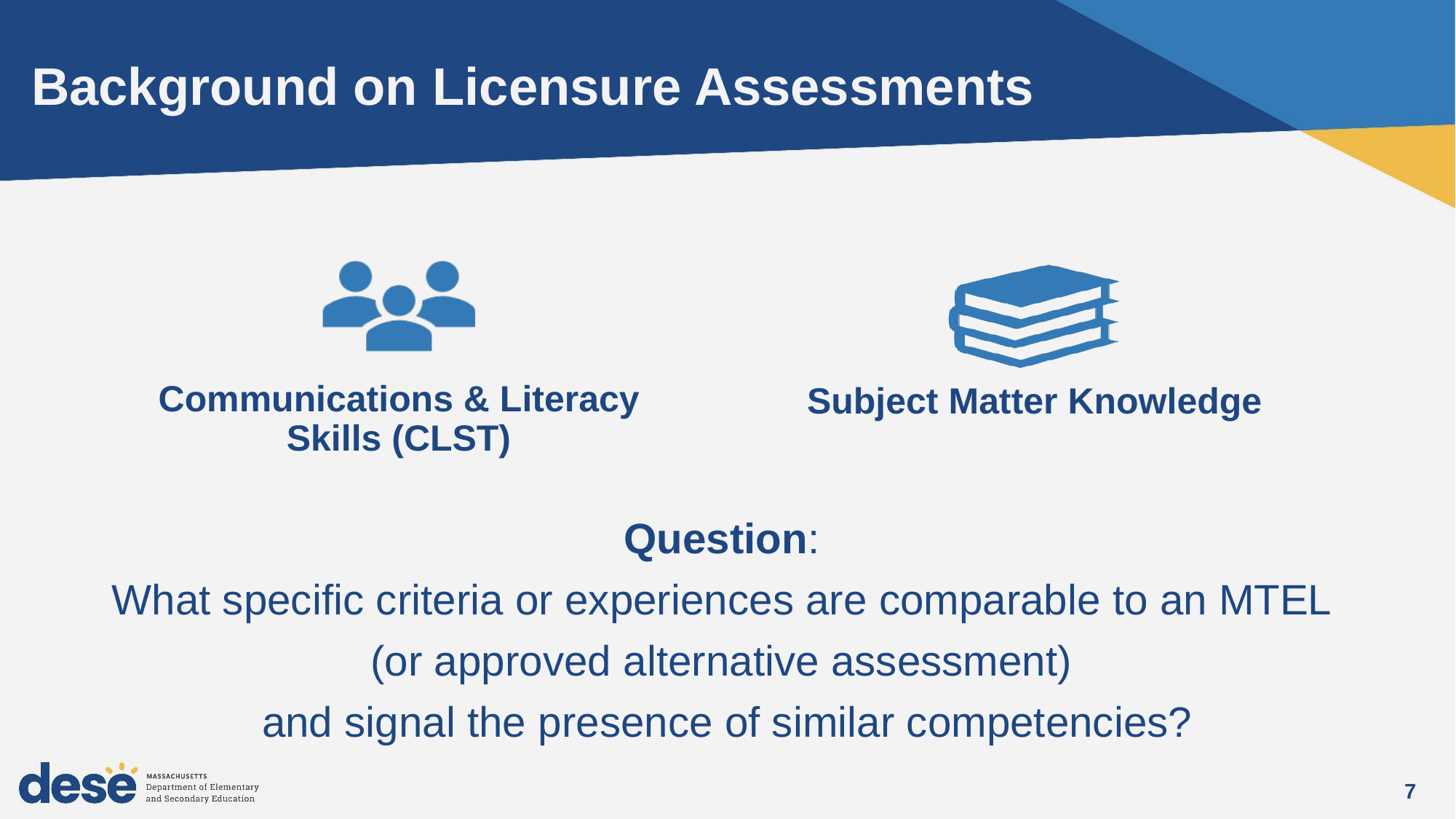

# Background on Licensure Assessments

Subject Matter Knowledge
Communications & Literacy Skills (CLST)
Question:
What specific criteria or experiences are comparable to an MTEL
(or approved alternative assessment)
and signal the presence of similar competencies?
7